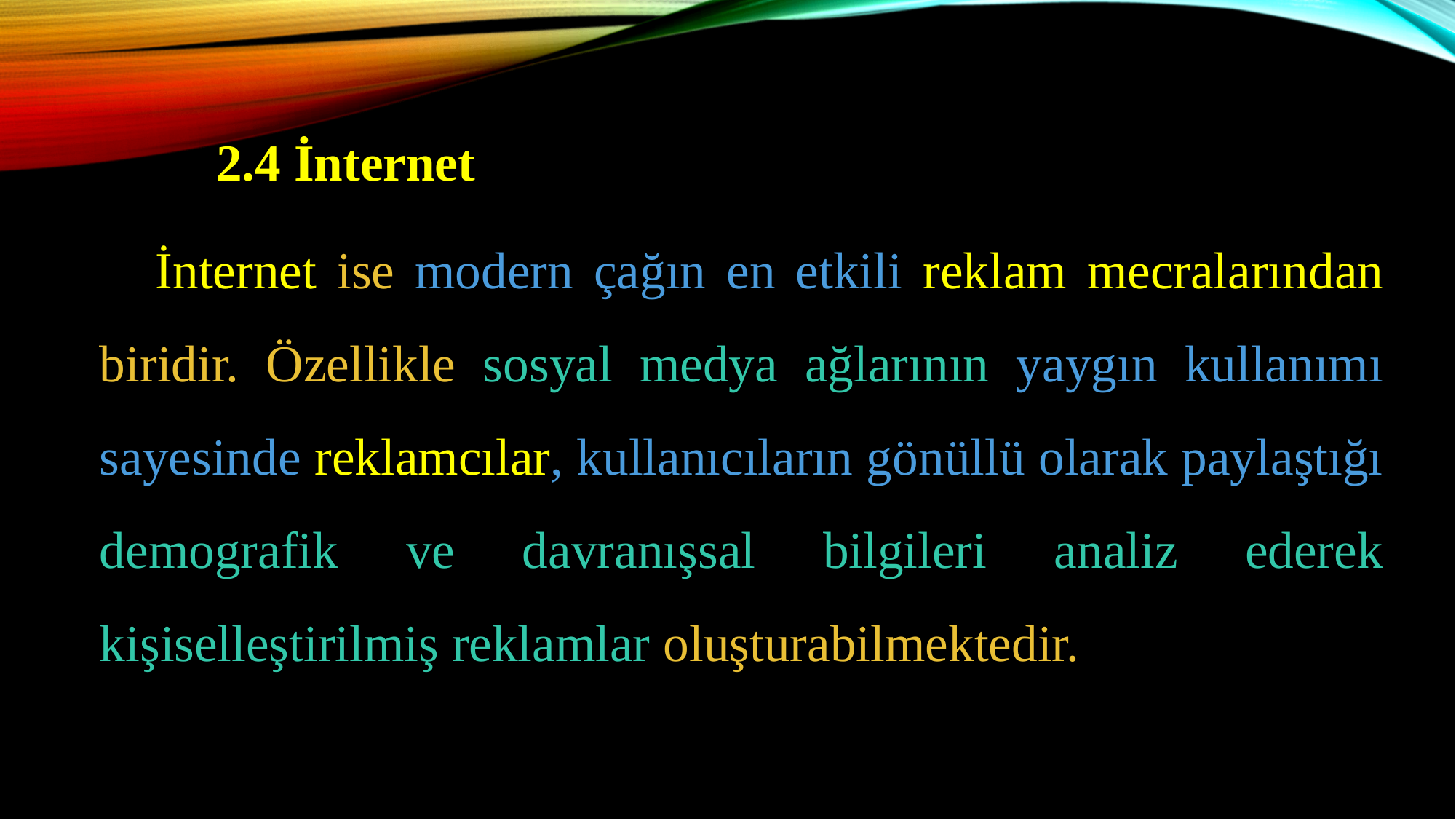

2.4 İnternet
İnternet ise modern çağın en etkili reklam mecralarından biridir. Özellikle sosyal medya ağlarının yaygın kullanımı sayesinde reklamcılar, kullanıcıların gönüllü olarak paylaştığı demografik ve davranışsal bilgileri analiz ederek kişiselleştirilmiş reklamlar oluşturabilmektedir.